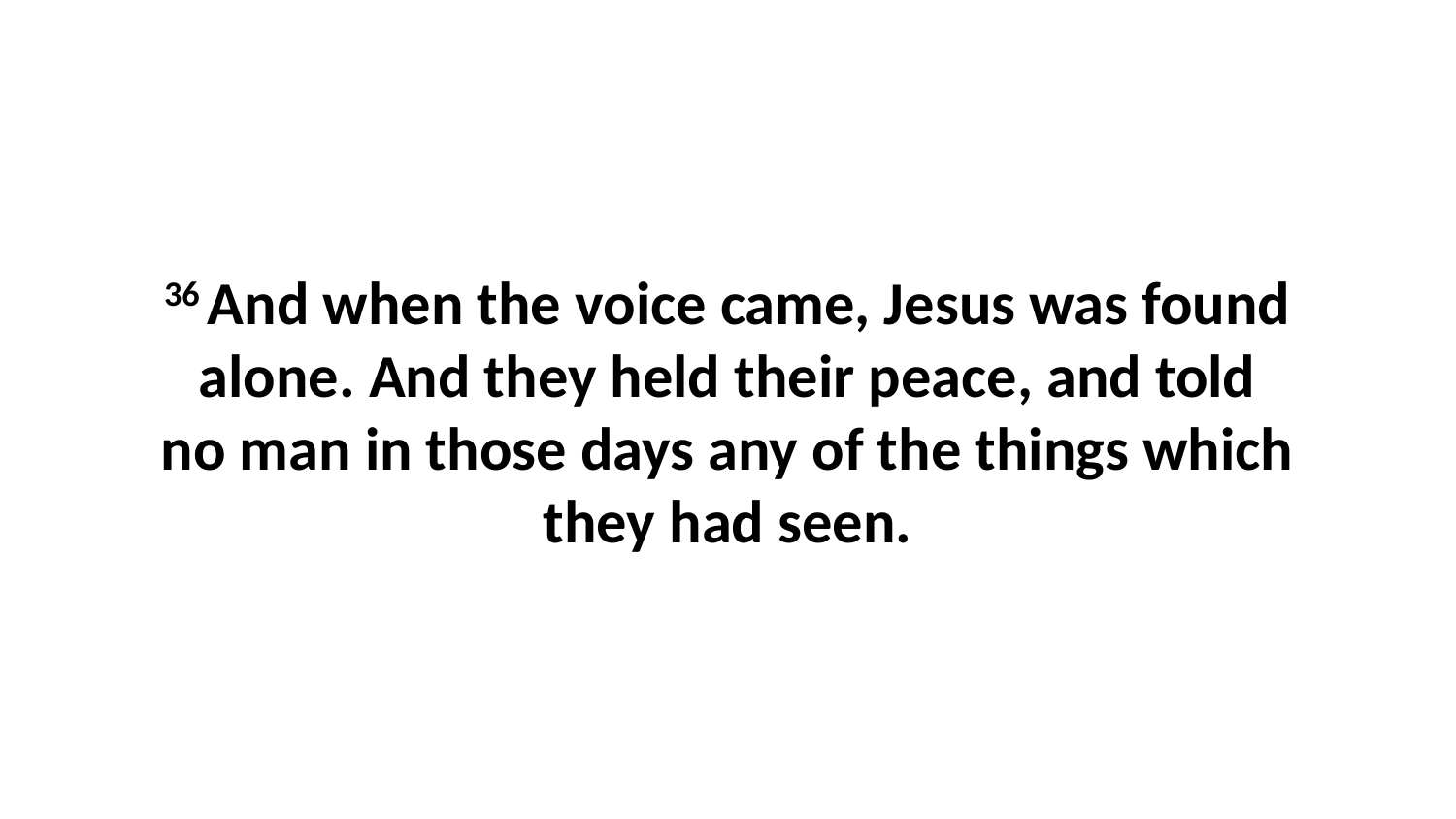

36 And when the voice came, Jesus was found alone. And they held their peace, and told no man in those days any of the things which they had seen.